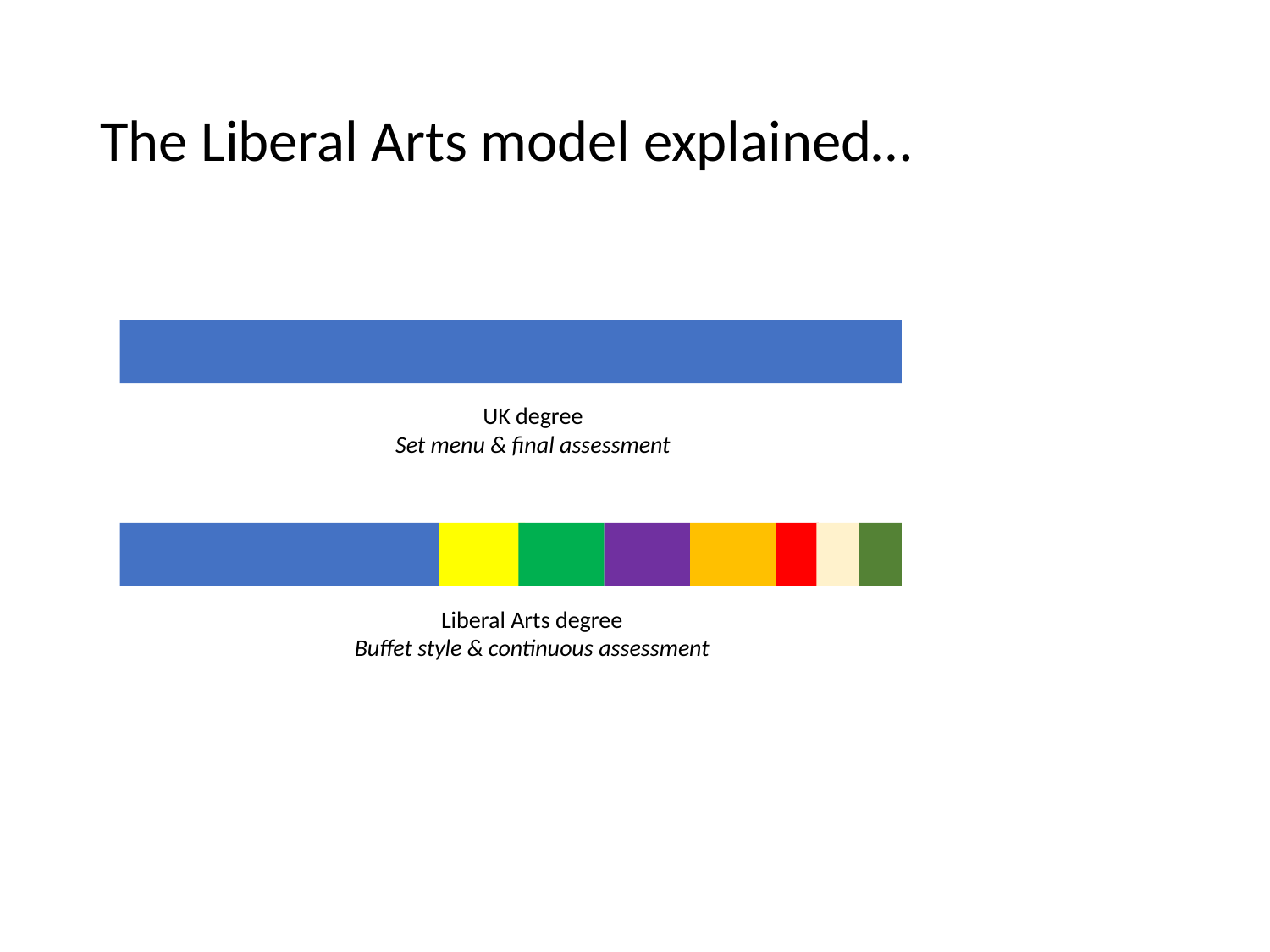

# The Liberal Arts model explained…

UK degree
Set menu & final assessment

Liberal Arts degree
Buffet style & continuous assessment